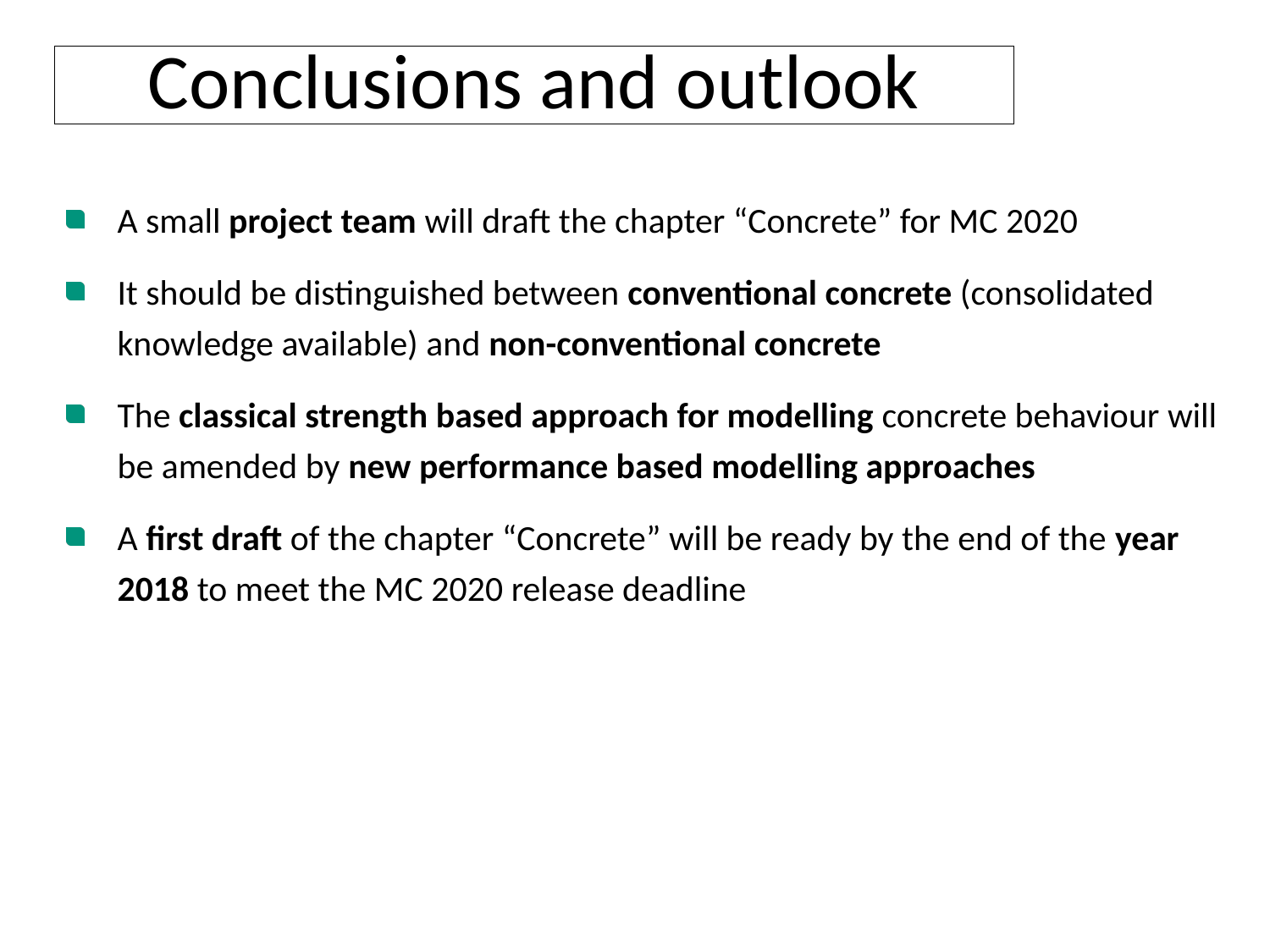

Conclusions and outlook
A small project team will draft the chapter “Concrete” for MC 2020
It should be distinguished between conventional concrete (consolidated knowledge available) and non-conventional concrete
The classical strength based approach for modelling concrete behaviour will be amended by new performance based modelling approaches
A first draft of the chapter “Concrete” will be ready by the end of the year 2018 to meet the MC 2020 release deadline